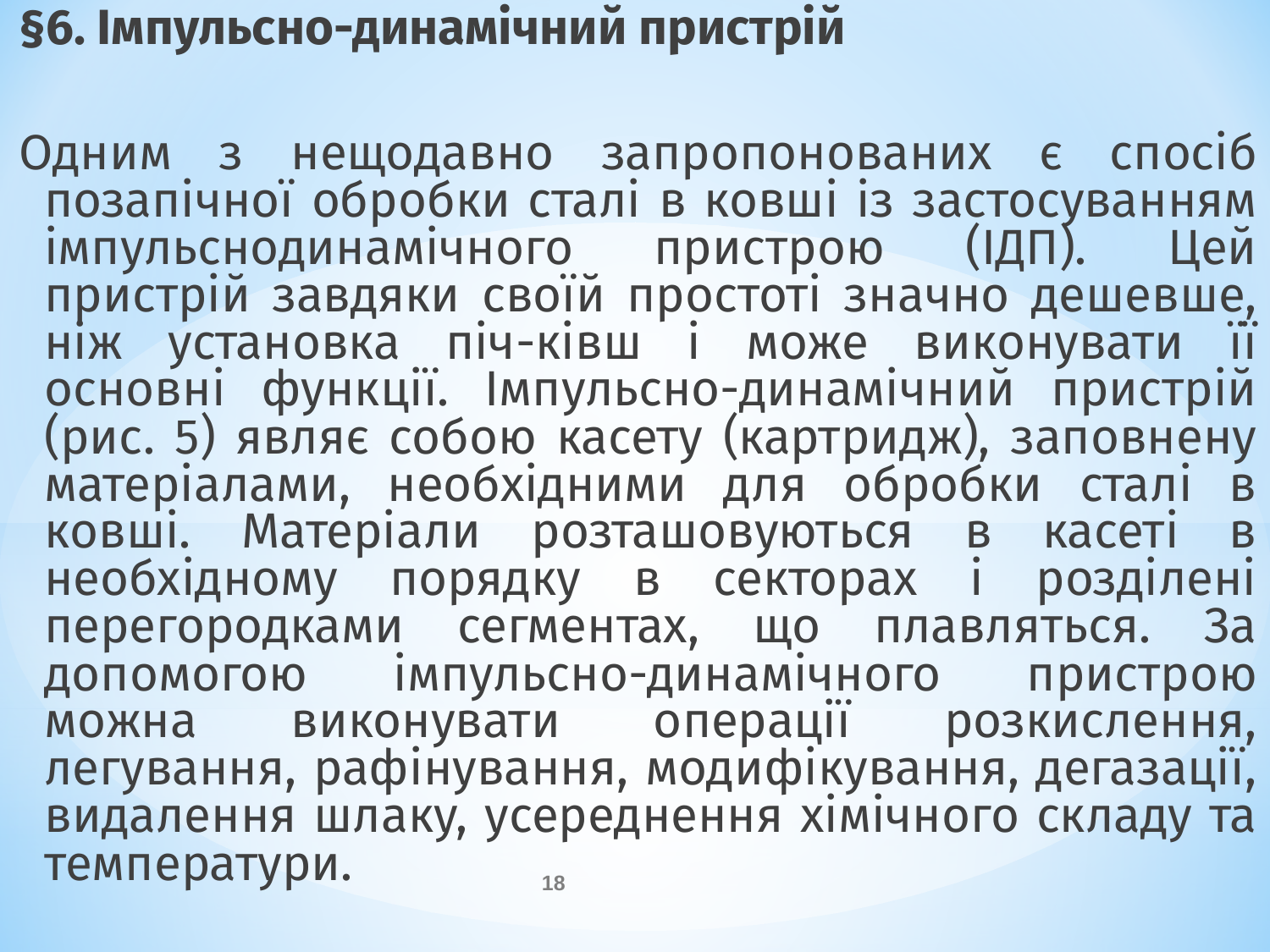

§6. Імпульсно-динамічний пристрій

Одним з нещодавно запропонованих є спосіб позапічної обробки сталі в ковші із застосуванням імпульснодинамічного пристрою (ІДП). Цей пристрій завдяки своїй простоті значно дешевше, ніж установка піч-ківш і може виконувати її основні функції. Імпульсно-динамічний пристрій (рис. 5) являє собою касету (картридж), заповнену матеріалами, необхідними для обробки сталі в ковші. Матеріали розташовуються в касеті в необхідному порядку в секторах і розділені перегородками сегментах, що плавляться. За допомогою імпульсно-динамічного пристрою можна виконувати операції розкислення, легування, рафінування, модифікування, дегазації, видалення шлаку, усереднення хімічного складу та температури.
18